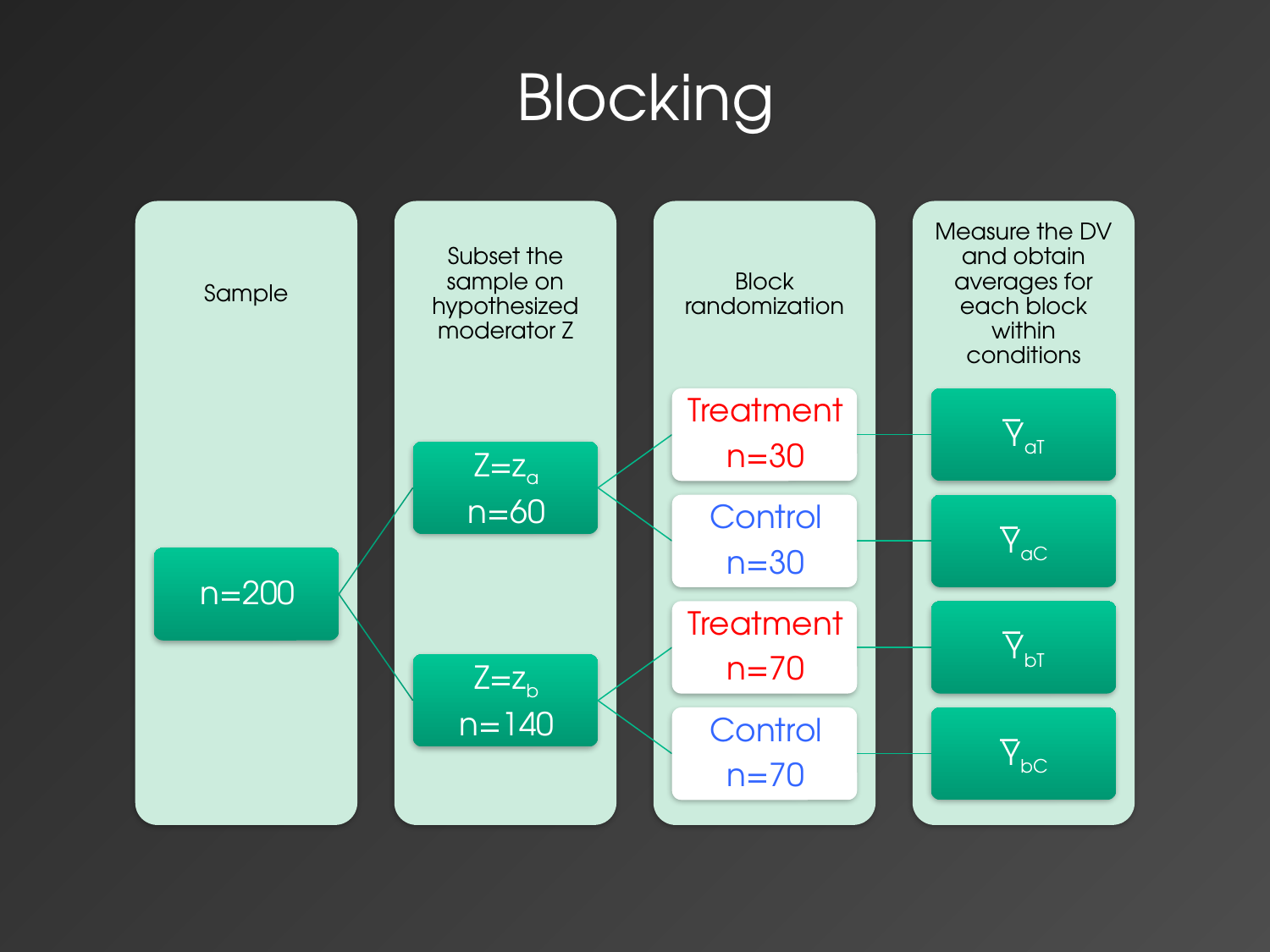

# Blocking
Measure the DV and obtain averages for each block within conditions
Block randomization
Subset the sample on hypothesized moderator Z
Sample
n=200

Z=za
n=60

Treatment
n=30

YaT

Control
n=30

YaC

Z=zb
n=140

Treatment
n=70

YbT

Control
n=70

YbC
−
−
−
−